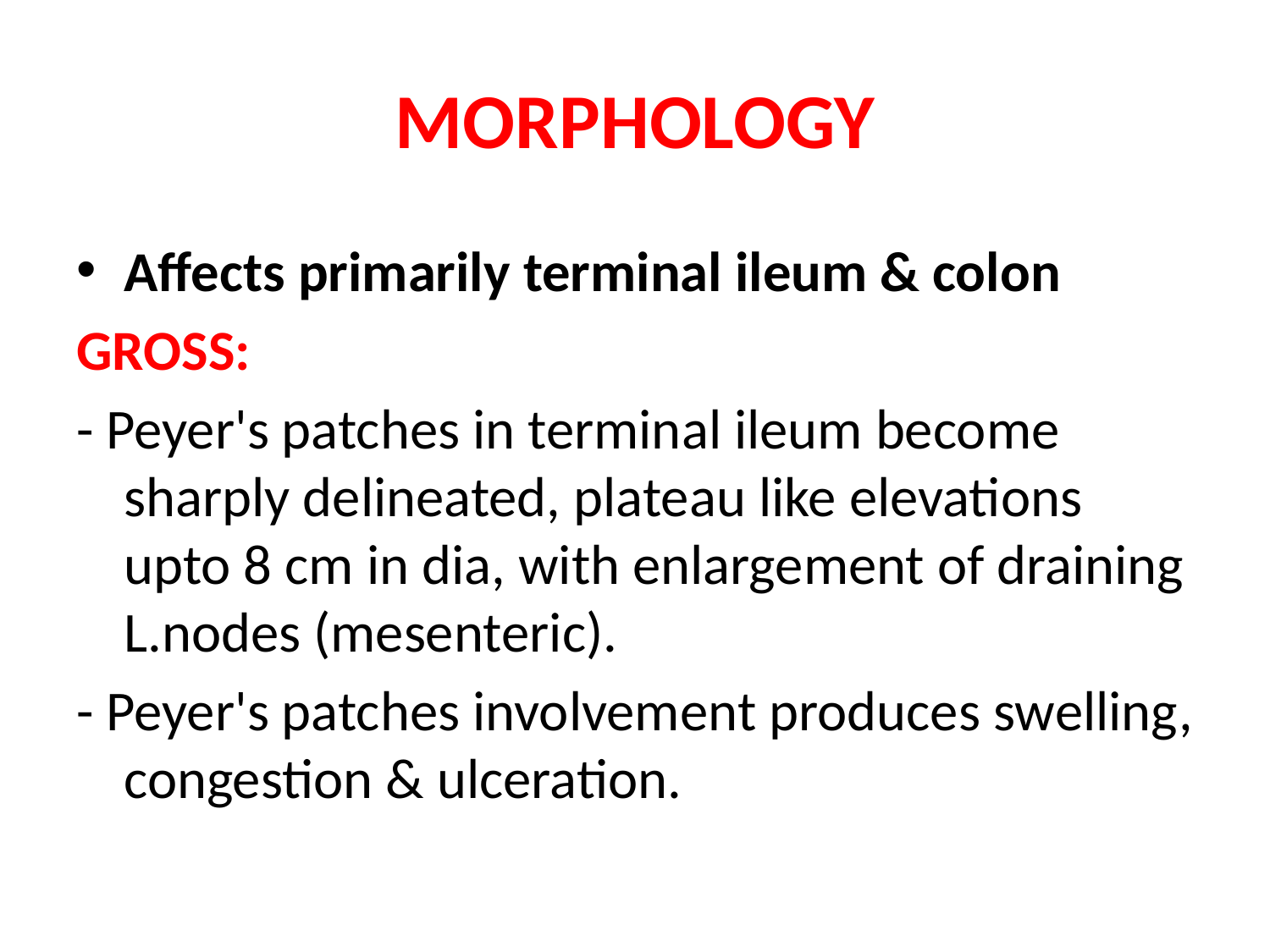

# MORPHOLOGY
Affects primarily terminal ileum & colon
GROSS:
- Peyer's patches in terminal ileum become sharply delineated, plateau like elevations  upto 8 cm in dia, with enlargement of draining L.nodes (mesenteric).
- Peyer's patches involvement produces swelling, congestion & ulceration.